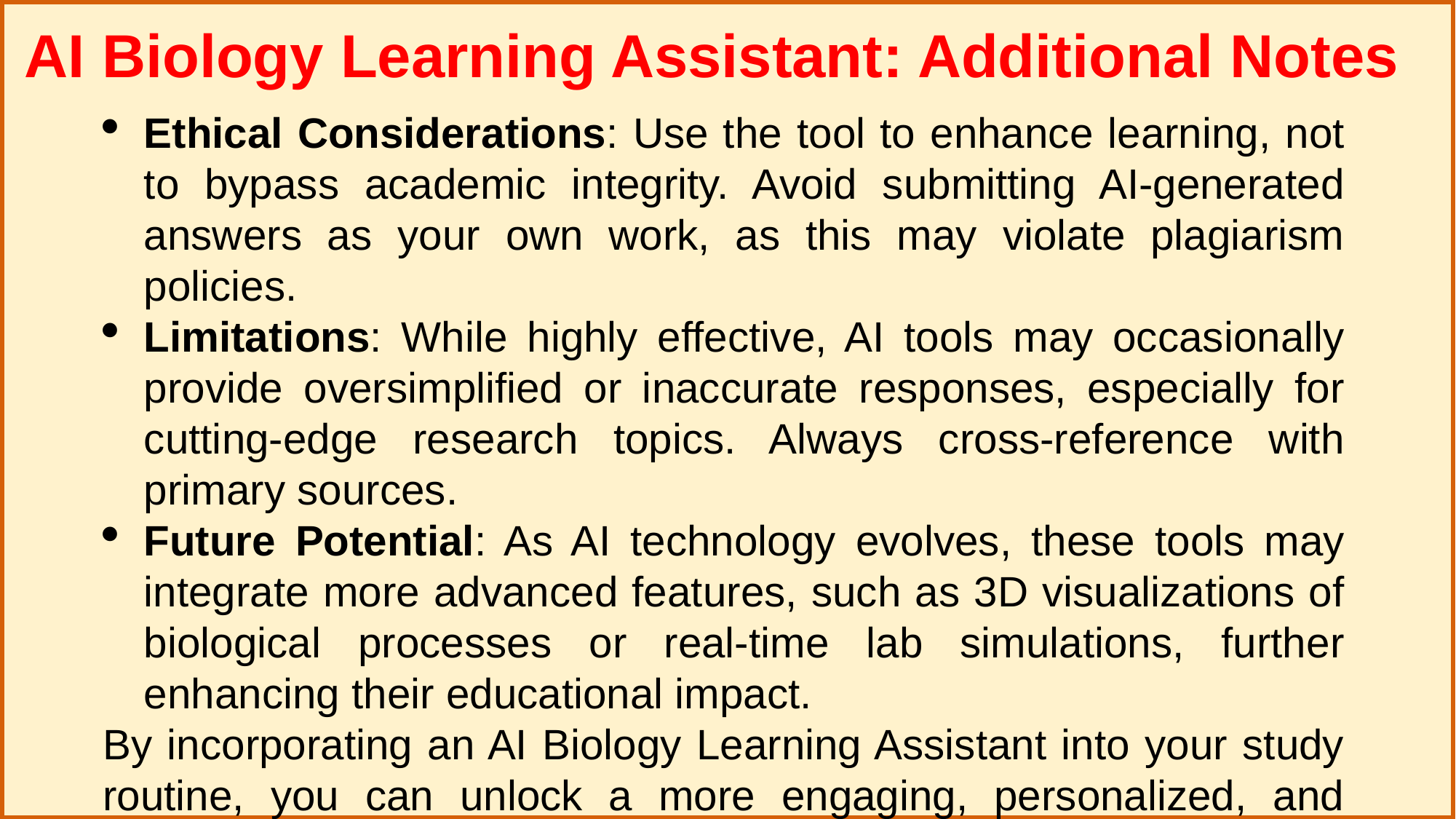

AI Biology Learning Assistant: Additional Notes
Ethical Considerations: Use the tool to enhance learning, not to bypass academic integrity. Avoid submitting AI-generated answers as your own work, as this may violate plagiarism policies.
Limitations: While highly effective, AI tools may occasionally provide oversimplified or inaccurate responses, especially for cutting-edge research topics. Always cross-reference with primary sources.
Future Potential: As AI technology evolves, these tools may integrate more advanced features, such as 3D visualizations of biological processes or real-time lab simulations, further enhancing their educational impact.
By incorporating an AI Biology Learning Assistant into your study routine, you can unlock a more engaging, personalized, and effective way to master biology, whether for exams, curiosity, or teaching purposes.